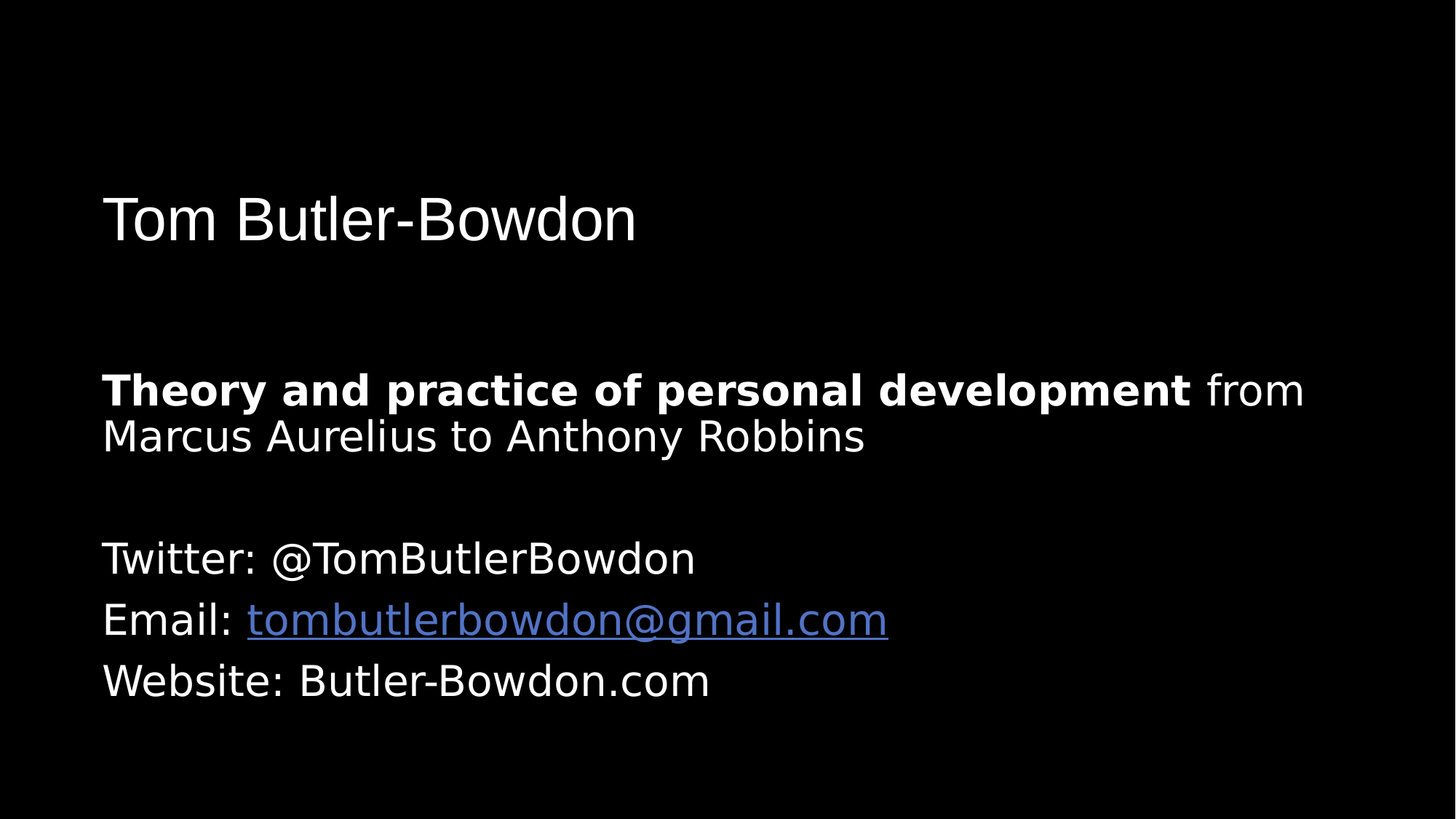

# Tom Butler-Bowdon
Theory and practice of personal development from Marcus Aurelius to Anthony Robbins

Twitter: @TomButlerBowdon
Email: tombutlerbowdon@gmail.com
Website: Butler-Bowdon.com